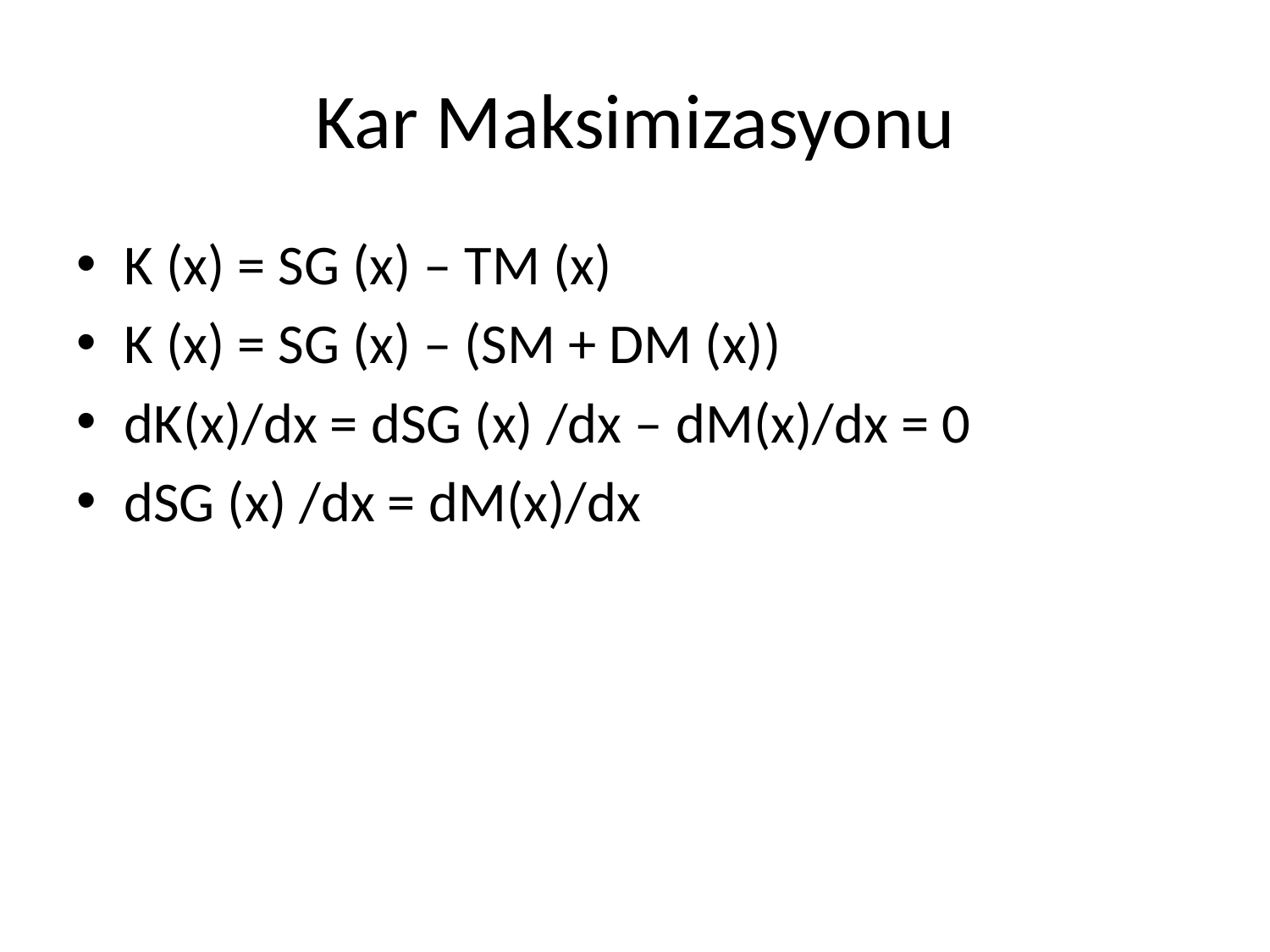

# Kar Maksimizasyonu
K (x) = SG (x) – TM (x)
K (x) = SG (x) – (SM + DM (x))
dK(x)/dx = dSG (x) /dx – dM(x)/dx = 0
dSG (x) /dx = dM(x)/dx